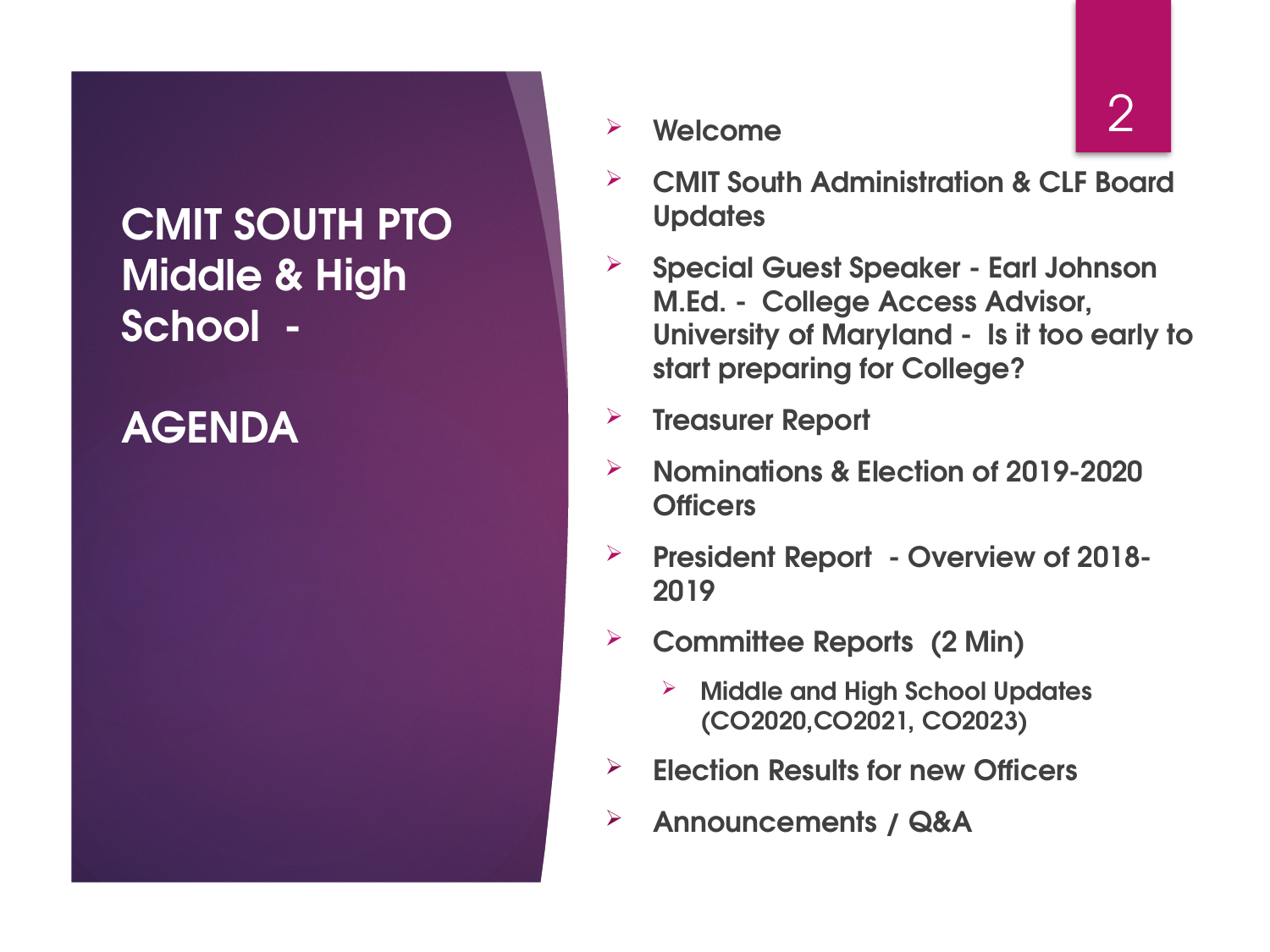

2
Welcome
CMIT South Administration & CLF Board Updates
Special Guest Speaker - Earl Johnson M.Ed. -  College Access Advisor, University of Maryland -  Is it too early to start preparing for College?
Treasurer Report
Nominations & Election of 2019-2020 Officers
President Report  - Overview of 2018-2019
Committee Reports  (2 Min)
Middle and High School Updates (CO2020,CO2021, CO2023)
Election Results for new Officers
Announcements / Q&A
# CMIT SOUTH PTO Middle & High School  - AGENDA